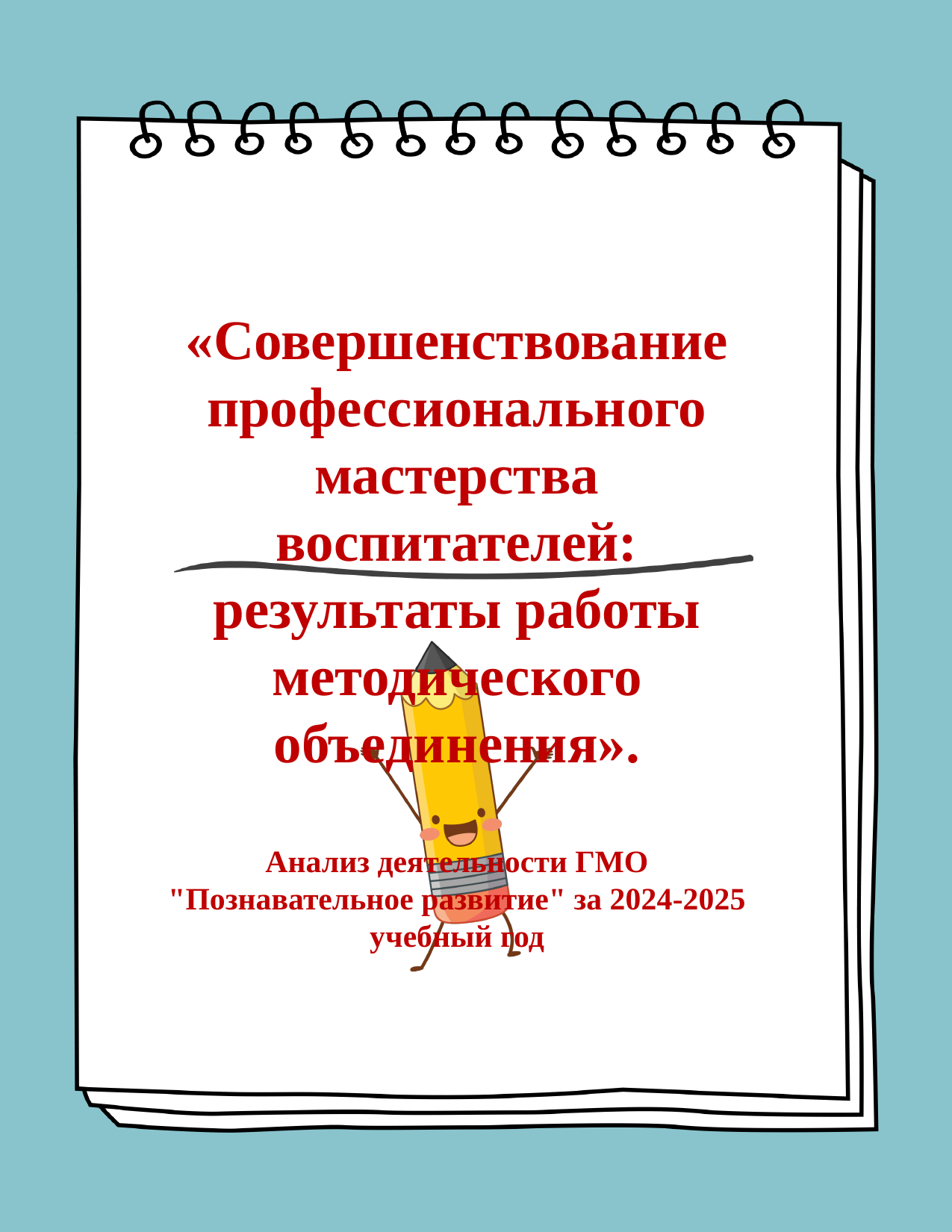

# «Совершенствование профессионального мастерства воспитателей: результаты работы методического объединения». Анализ деятельности ГМО "Познавательное развитие" за 2024-2025 учебный год